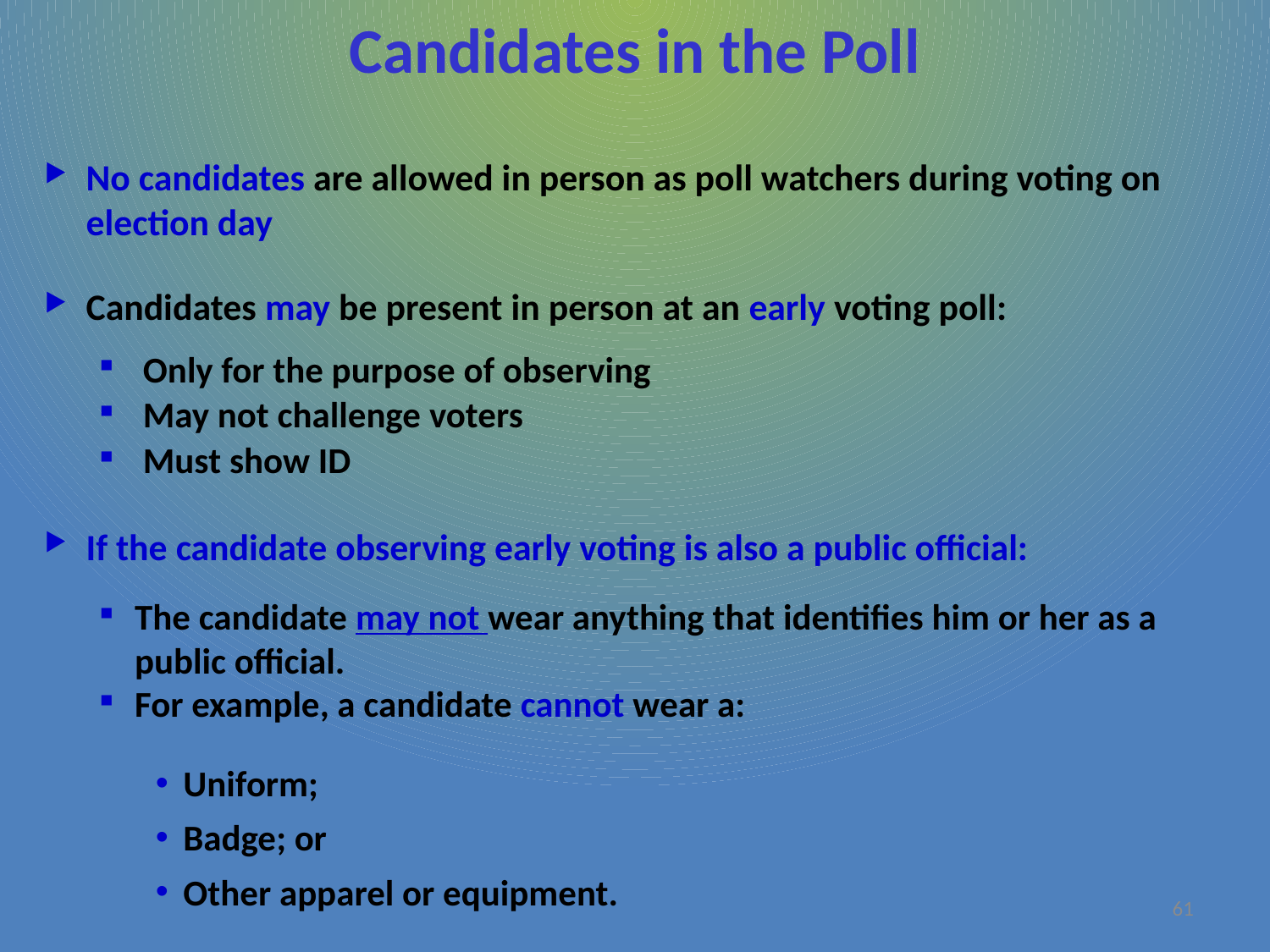

# Candidates in the Poll

No candidates are allowed in person as poll watchers during voting on election day

Candidates may be present in person at an early voting poll:

 Only for the purpose of observing
 May not challenge voters
 Must show ID

If the candidate observing early voting is also a public official:

The candidate may not wear anything that identifies him or her as a public official.
For example, a candidate cannot wear a:

Uniform;
Badge; or
Other apparel or equipment.
61